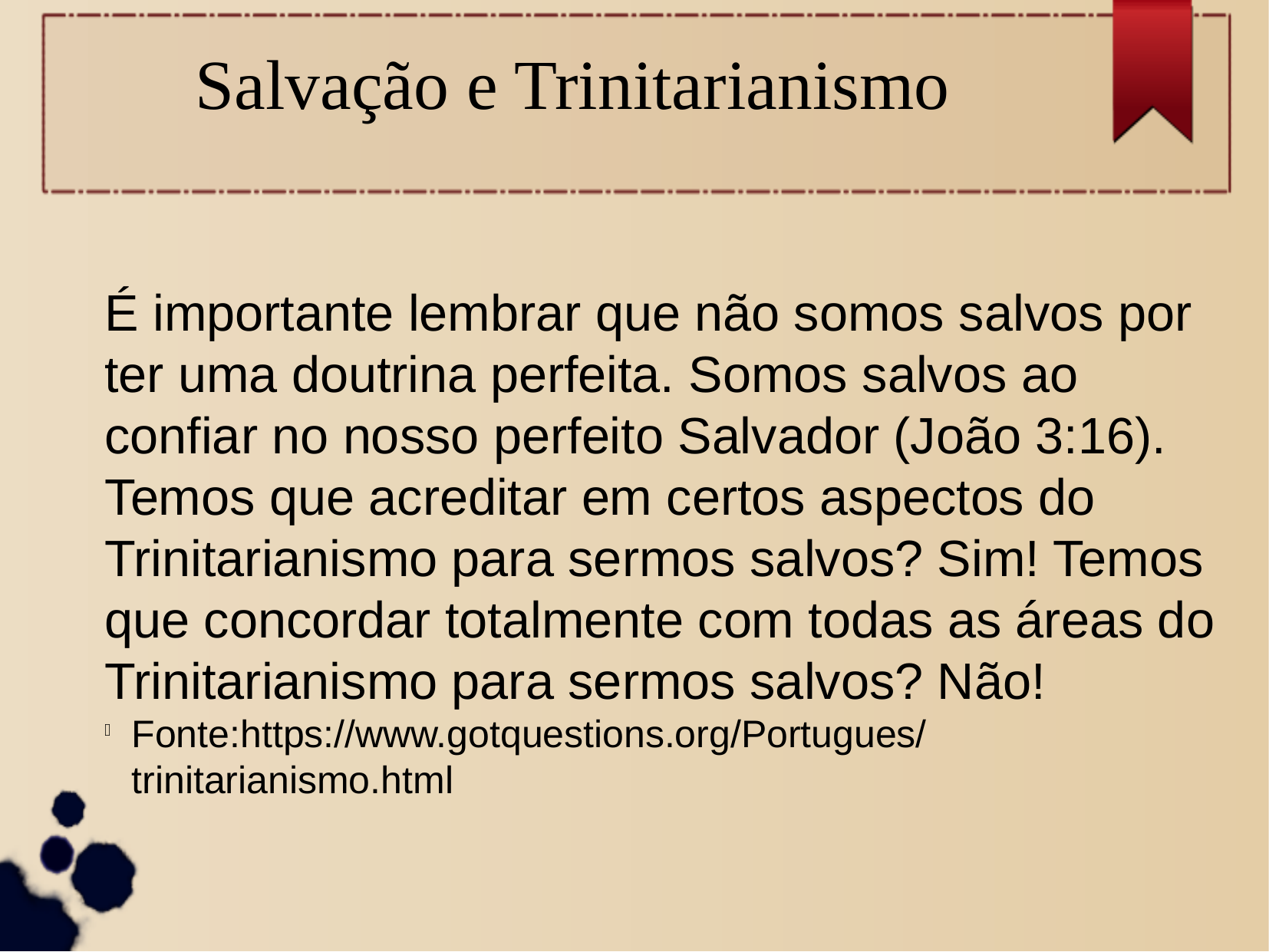

Salvação e Trinitarianismo
É importante lembrar que não somos salvos por ter uma doutrina perfeita. Somos salvos ao confiar no nosso perfeito Salvador (João 3:16). Temos que acreditar em certos aspectos do Trinitarianismo para sermos salvos? Sim! Temos que concordar totalmente com todas as áreas do Trinitarianismo para sermos salvos? Não!
Fonte:https://www.gotquestions.org/Portugues/trinitarianismo.html